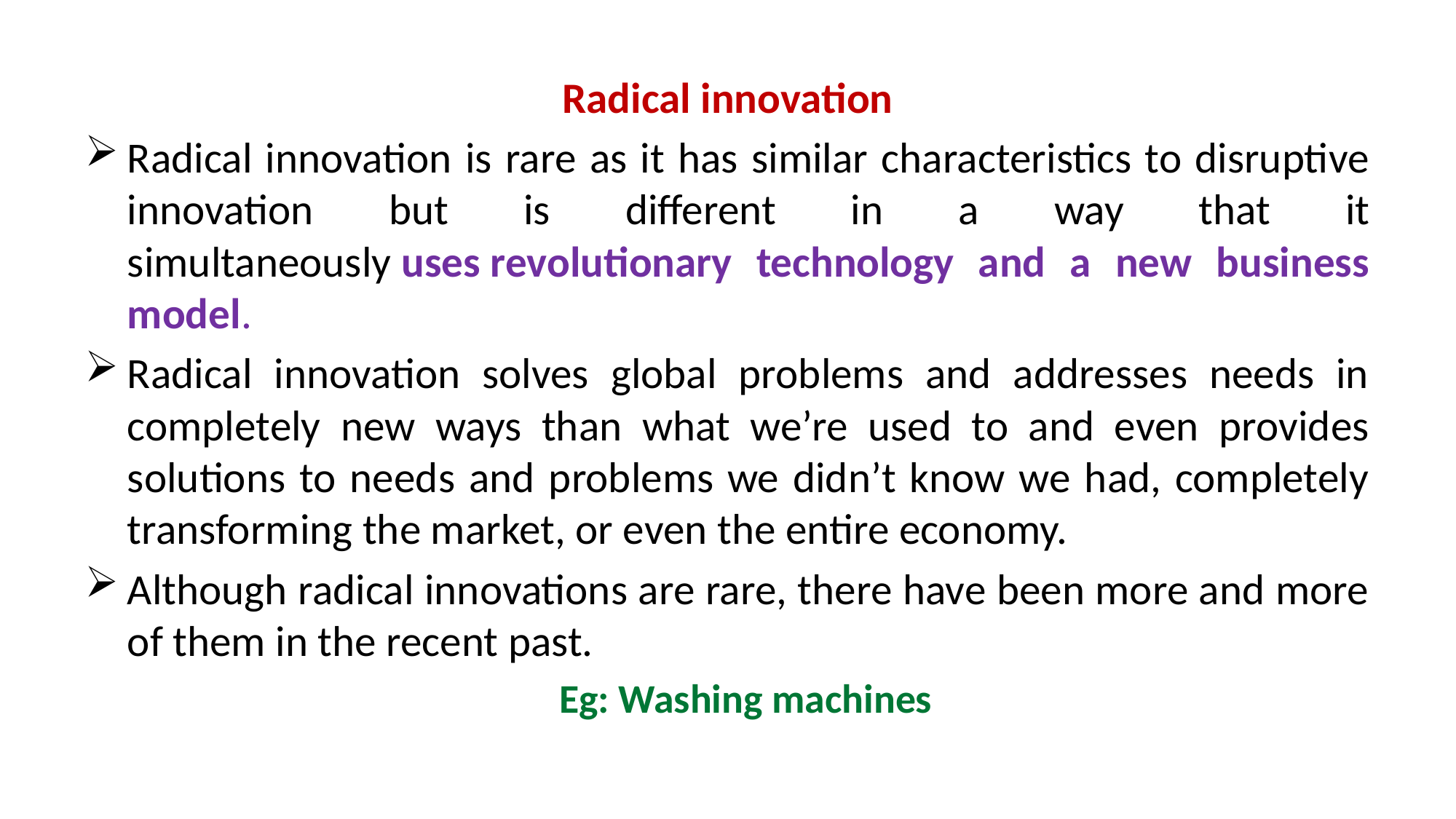

Radical innovation
Radical innovation is rare as it has similar characteristics to disruptive innovation but is different in a way that it simultaneously uses revolutionary technology and a new business model.
Radical innovation solves global problems and addresses needs in completely new ways than what we’re used to and even provides solutions to needs and problems we didn’t know we had, completely transforming the market, or even the entire economy.
Although radical innovations are rare, there have been more and more of them in the recent past.
    Eg: Washing machines